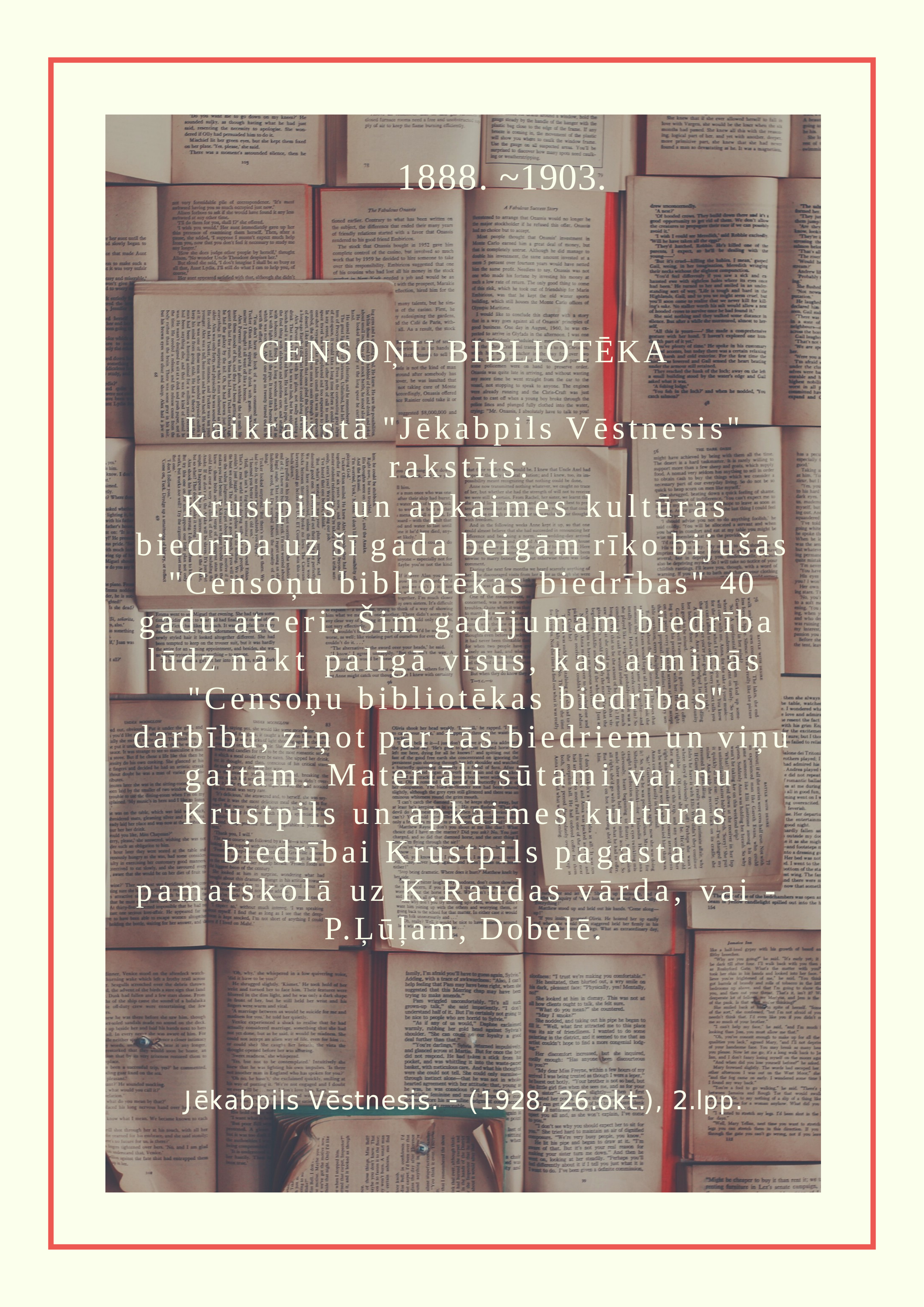

1888. ~1903.
CENSOŅU BIBLIOTĒKA
Laikrakstā "Jēkabpils Vēstnesis"
rakstīts:
Krustpils un apkaimes kultūras  biedrība uz šī gada beigām rīko bijušās  "Censoņu bibliotēkas biedrības" 40  gadu atceri. Šim gadījumam biedrība  lūdz nākt palīgā visus, kas atminās  "Censoņu bibliotēkas biedrības"  darbību, ziņot par tās biedriem un viņu  gaitām. Materiāli sūtami vai nu  Krustpils un apkaimes kultūras  biedrībai Krustpils pagasta  pamatskolā uz K.Raudas vārda, vai -  P.Ļūļam, Dobelē.
Jēkabpils Vēstnesis. - (1928, 26.okt.), 2.lpp.